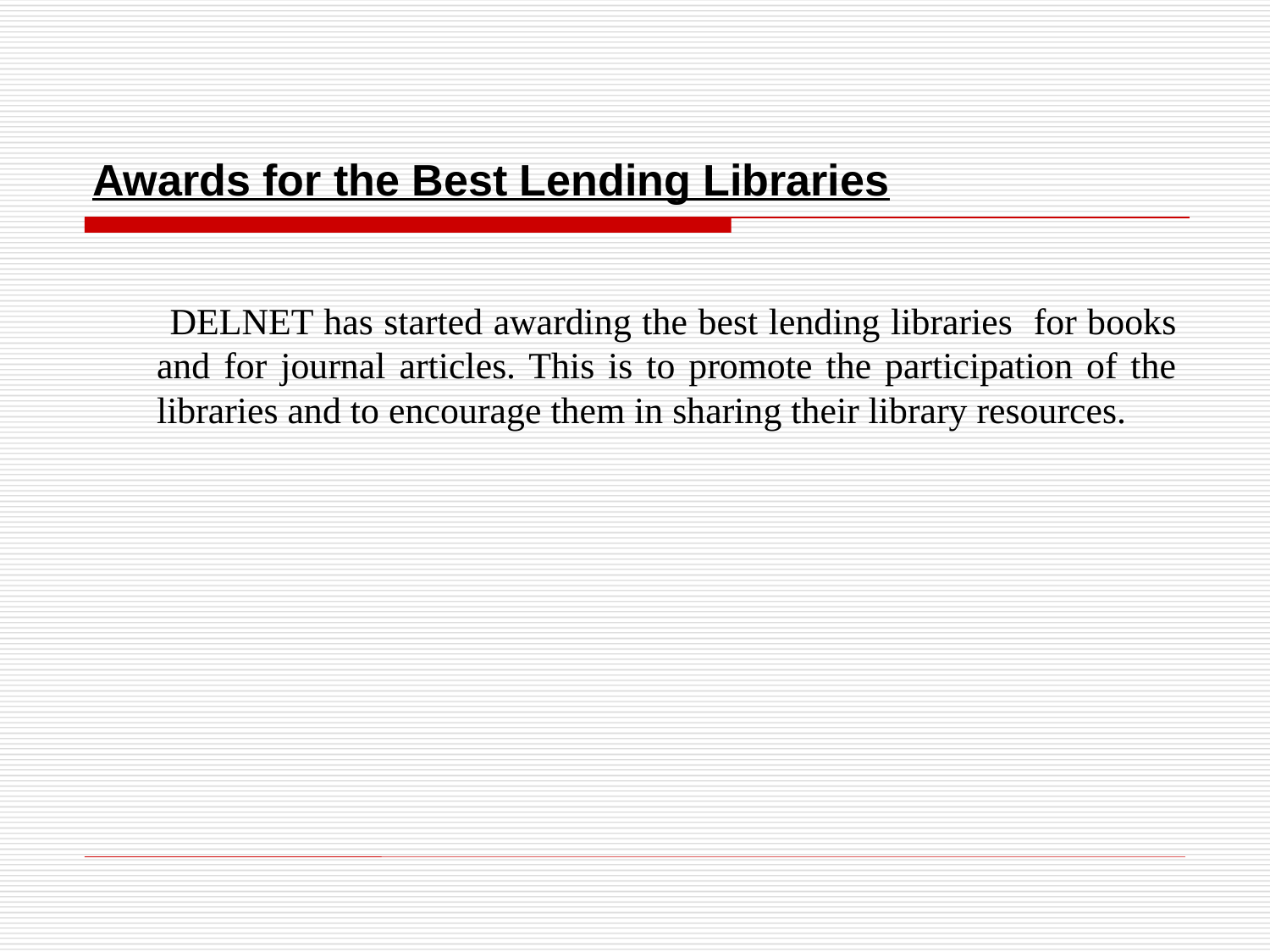

# Awards for the Best Lending Libraries

        DELNET has started awarding the best lending libraries  for books and for journal articles. This is to promote the participation of the libraries and to encourage them in sharing their library resources.